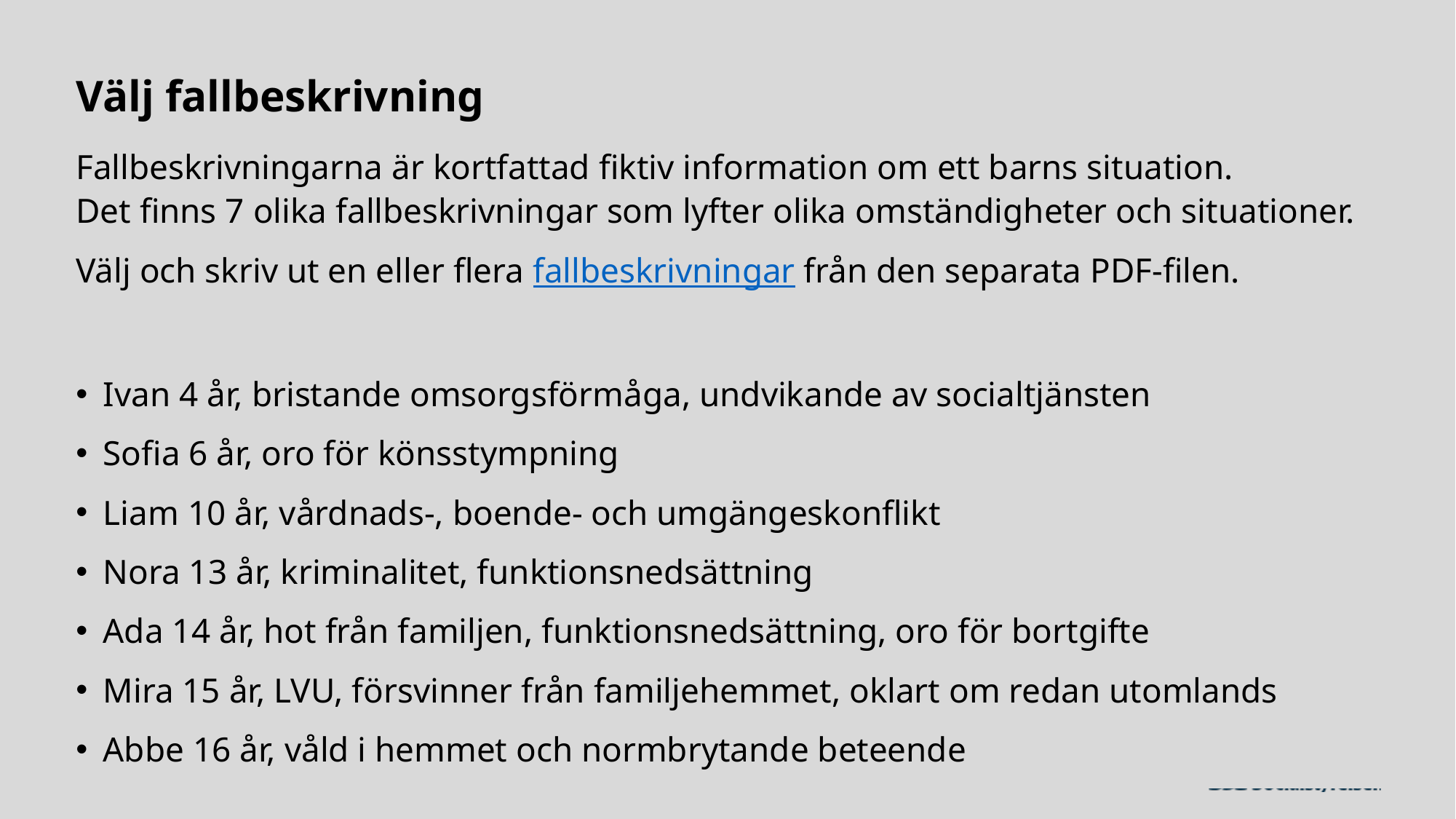

# Välj fallbeskrivning
Fallbeskrivningarna är kortfattad fiktiv information om ett barns situation.
Det finns 7 olika fallbeskrivningar som lyfter olika omständigheter och situationer.
Välj och skriv ut en eller flera fallbeskrivningar från den separata PDF-filen.

Ivan 4 år, bristande omsorgsförmåga, undvikande av socialtjänsten
Sofia 6 år, oro för könsstympning
Liam 10 år, vårdnads-, boende- och umgängeskonflikt
Nora 13 år, kriminalitet, funktionsnedsättning
Ada 14 år, hot från familjen, funktionsnedsättning, oro för bortgifte
Mira 15 år, LVU, försvinner från familjehemmet, oklart om redan utomlands
Abbe 16 år, våld i hemmet och normbrytande beteende